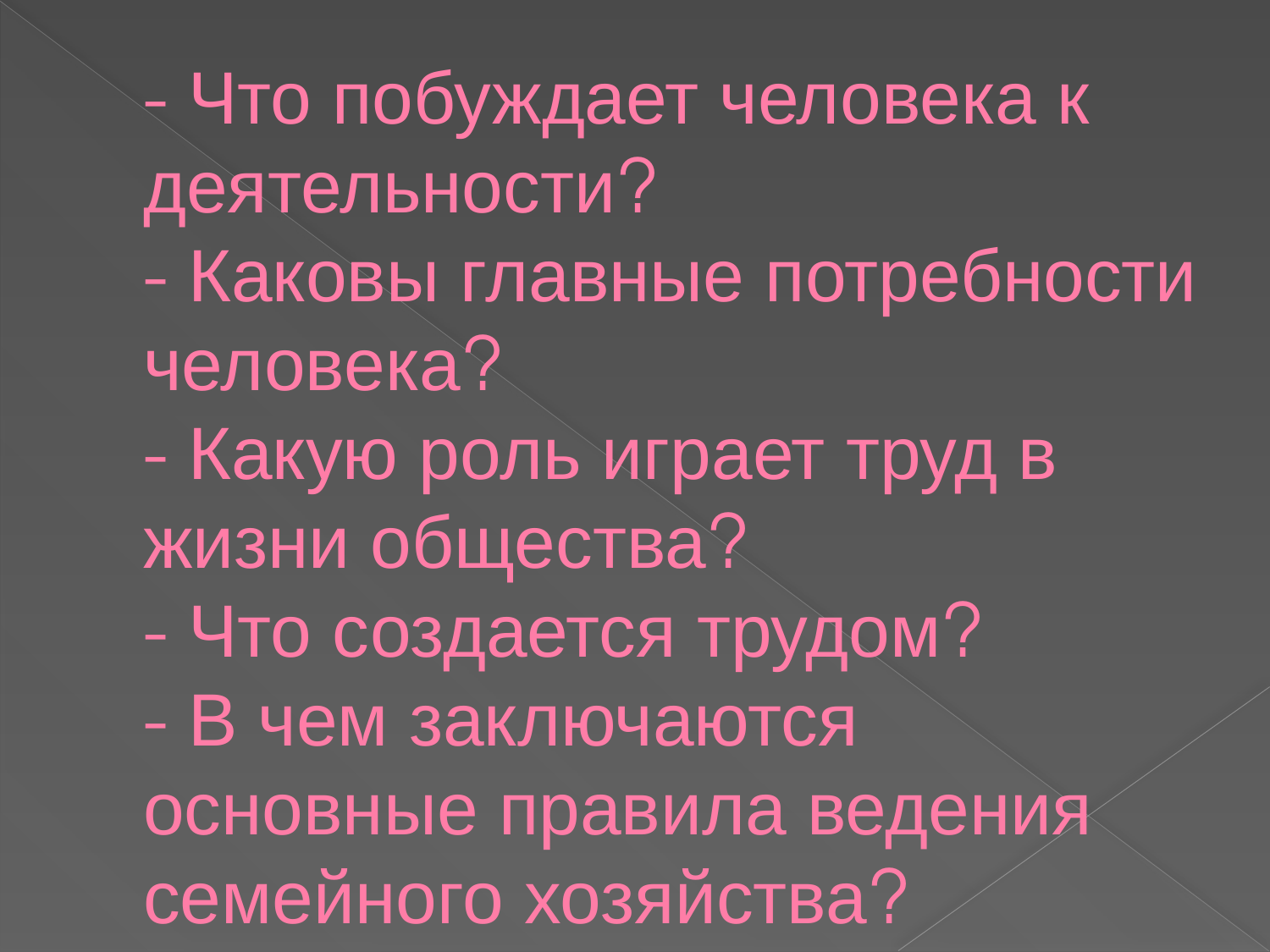

# - Что побуждает человека к деятельности? - Каковы главные потребности человека? - Какую роль играет труд в жизни общества? - Что создается трудом? - В чем заключаются основные правила ведения семейного хозяйства?